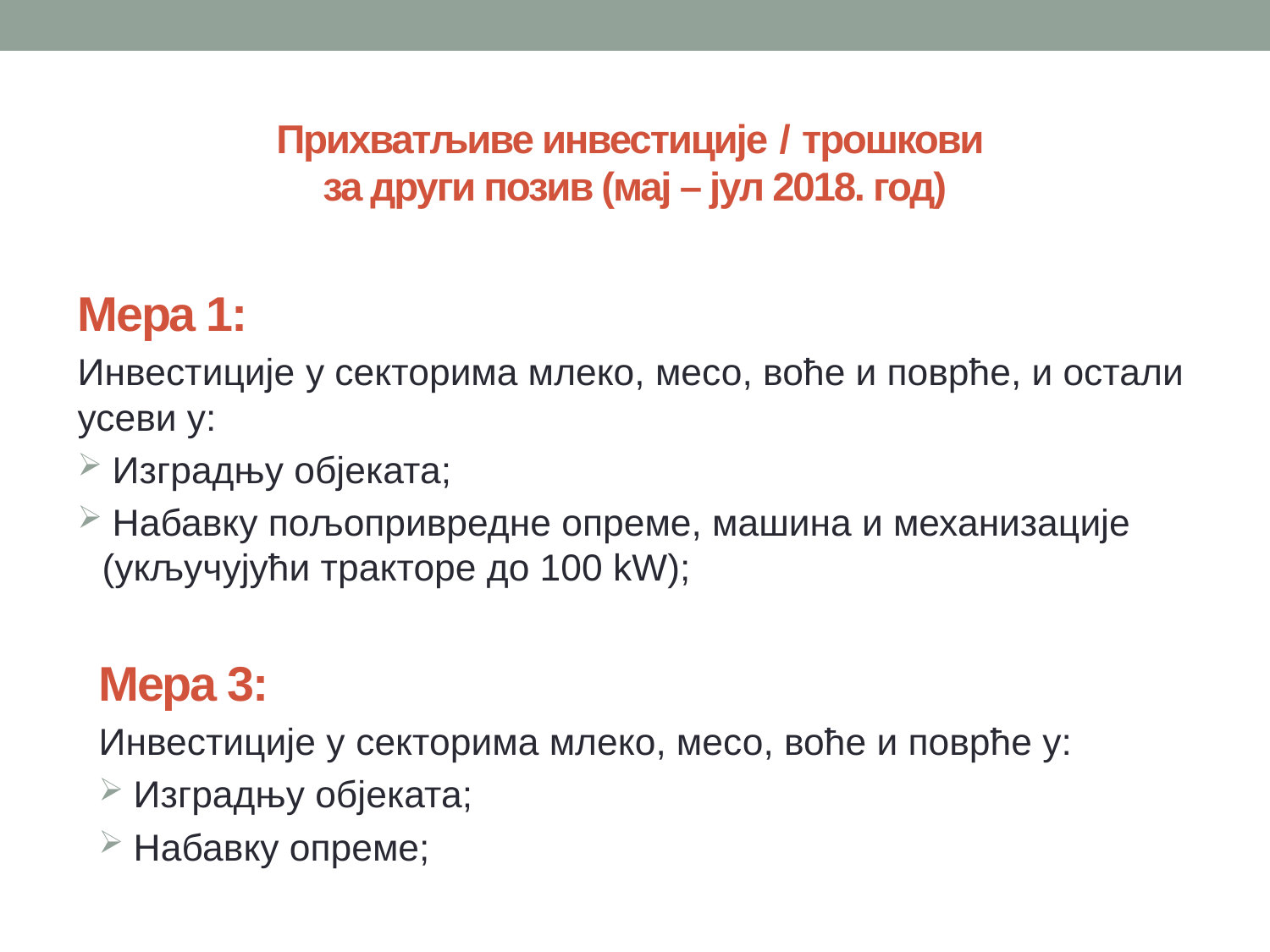

# Прихватљиве инвестиције / трошкови за други позив (мај – јул 2018. год)
Мера 1:
Инвестиције у секторима млеко, месо, воће и поврће, и остали усеви у:
 Изградњу објеката;
 Набавку пољопривредне опреме, машина и механизације (укључујући тракторе до 100 kW);
Мера 3:
Инвестиције у секторима млеко, месо, воће и поврће у:
 Изградњу објеката;
 Набавку опреме;